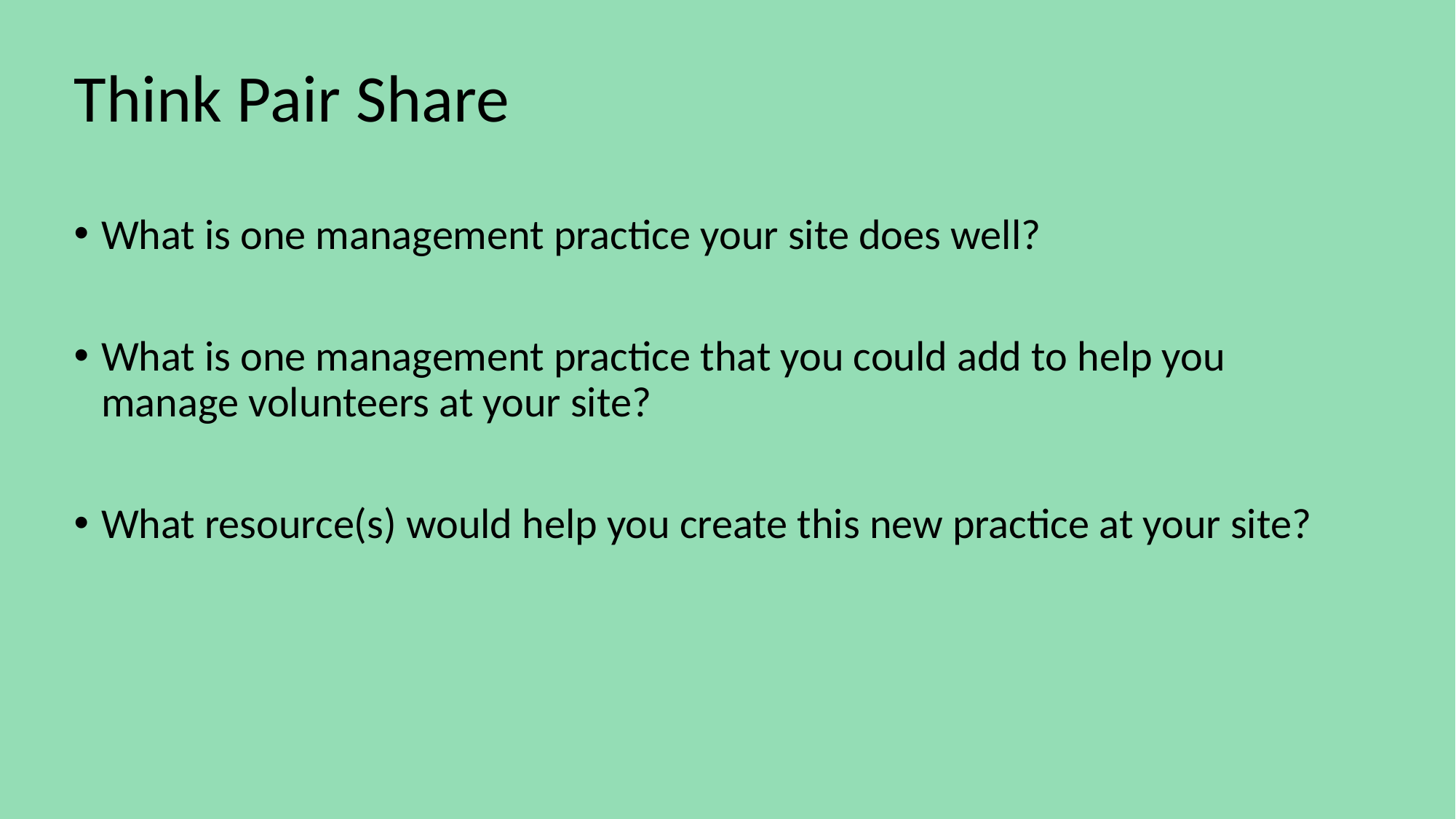

# Think Pair Share
What is one management practice your site does well?

What is one management practice that you could add to help you manage volunteers at your site?

What resource(s) would help you create this new practice at your site?